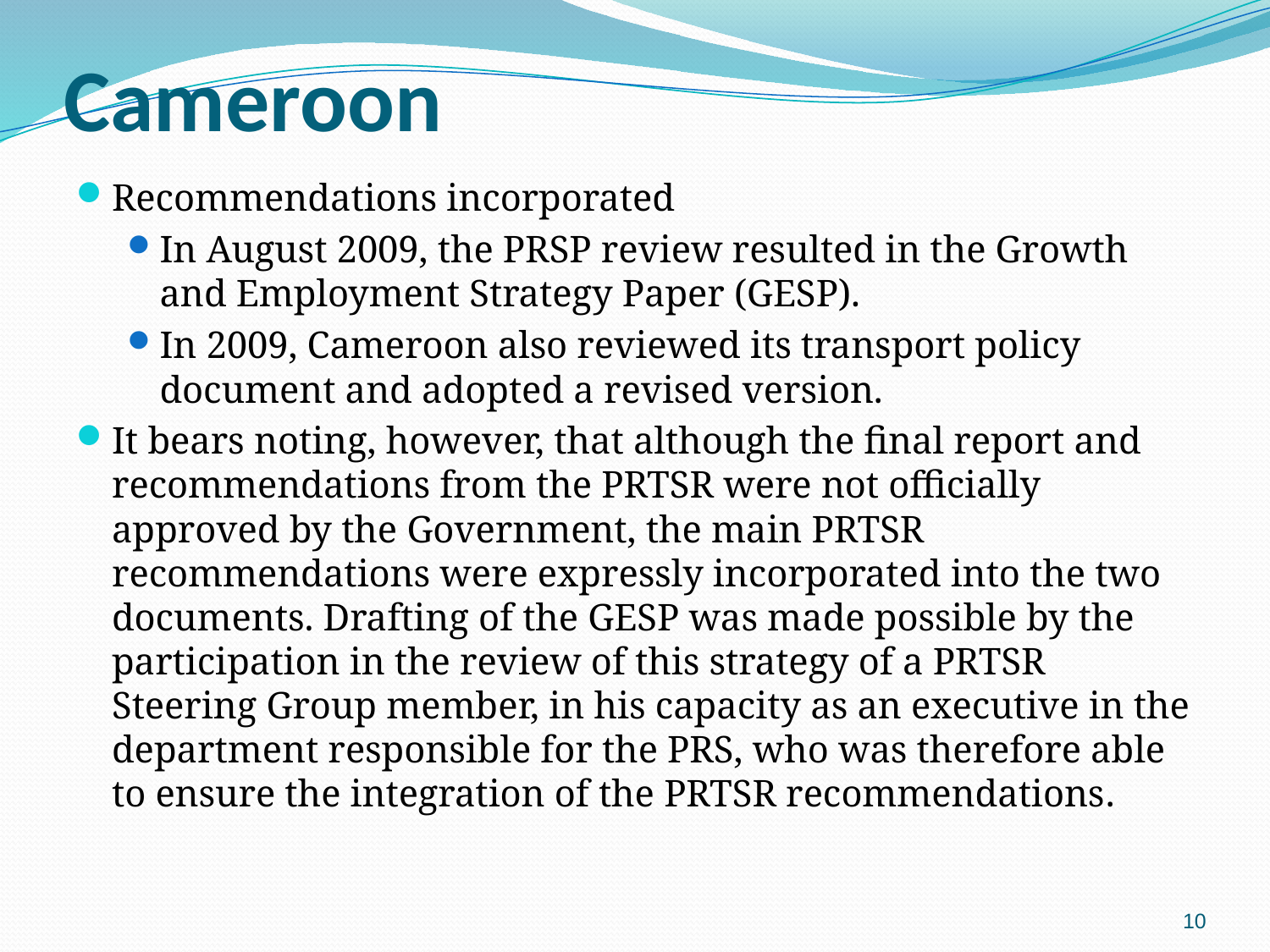

# Cameroon
Recommendations incorporated
In August 2009, the PRSP review resulted in the Growth and Employment Strategy Paper (GESP).
In 2009, Cameroon also reviewed its transport policy document and adopted a revised version.
It bears noting, however, that although the final report and recommendations from the PRTSR were not officially approved by the Government, the main PRTSR recommendations were expressly incorporated into the two documents. Drafting of the GESP was made possible by the participation in the review of this strategy of a PRTSR Steering Group member, in his capacity as an executive in the department responsible for the PRS, who was therefore able to ensure the integration of the PRTSR recommendations.
10